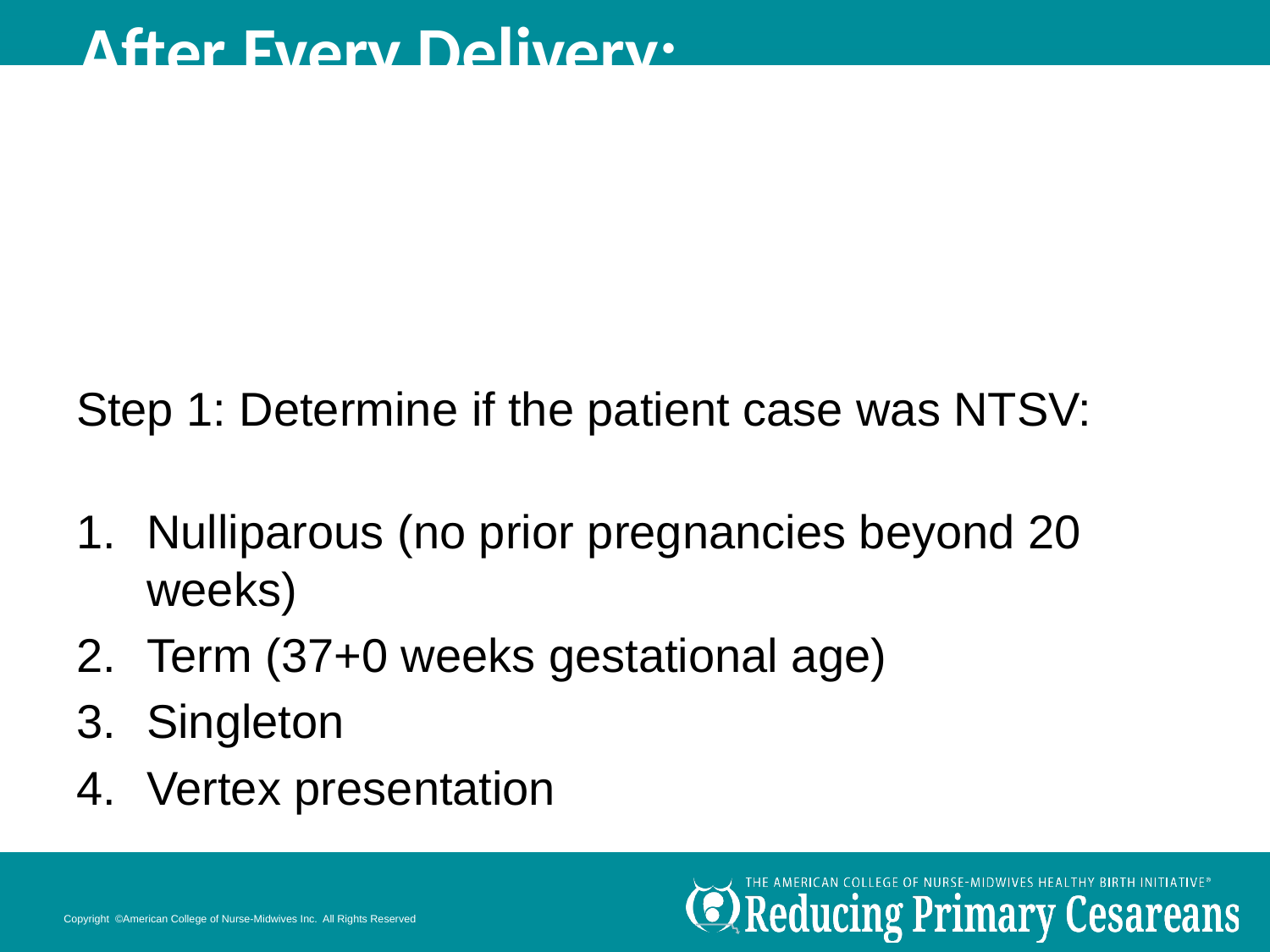

After Every Delivery:
# The RN and/or CNM/MD who attended the delivery should do the following:

Step 1: Determine if the patient case was NTSV:
Nulliparous (no prior pregnancies beyond 20 weeks)
Term (37+0 weeks gestational age)
Singleton
Vertex presentation